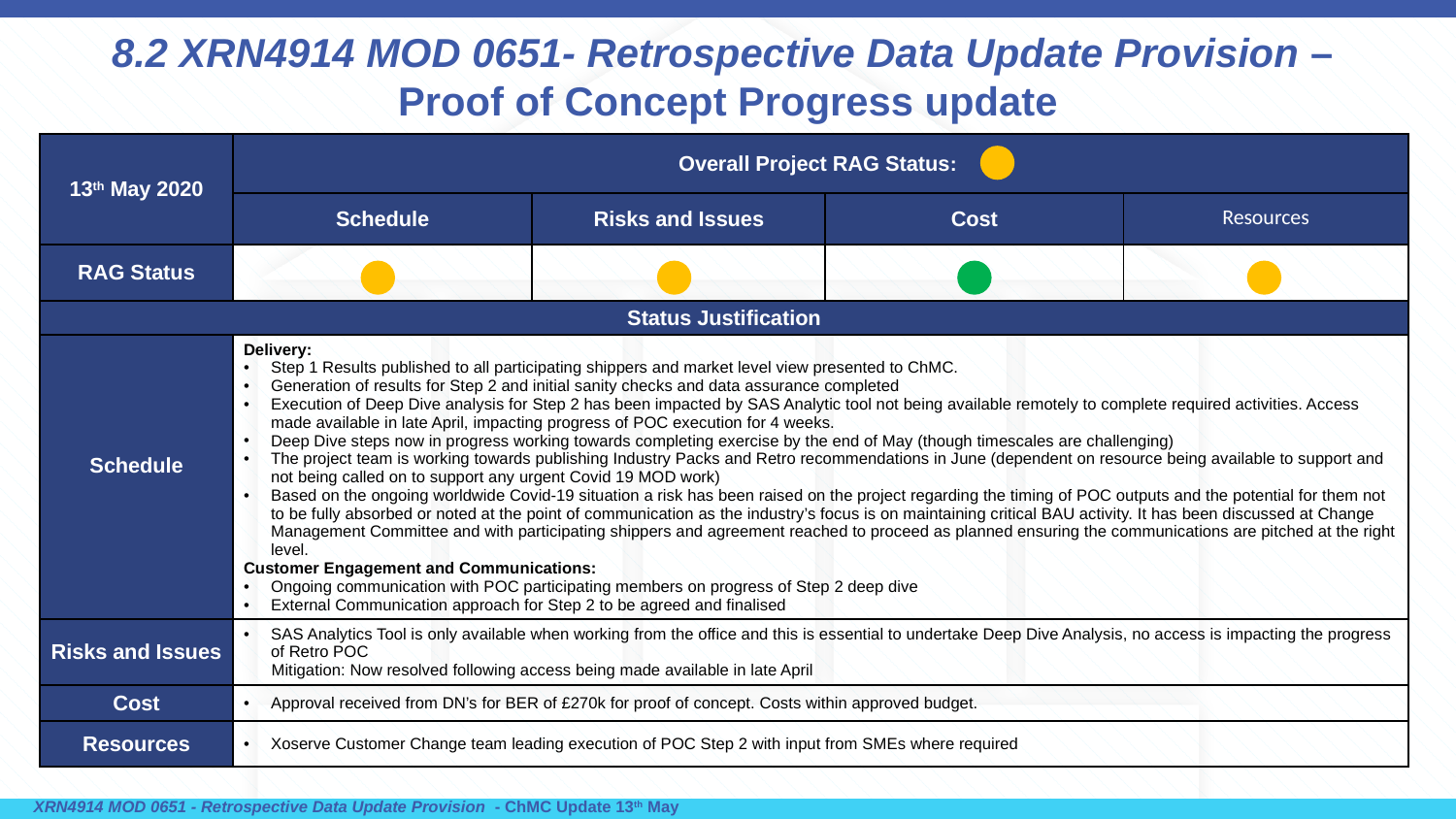

# 8.2 XRN4914 MOD 0651- Retrospective Data Update Provision – Proof of Concept Progress update
| 13th May 2020 | Overall Project RAG Status: |  |  |  |
| --- | --- | --- | --- | --- |
|  | Schedule | Risks and Issues | Cost | Resources |
| RAG Status |  |  |  |  |
| Status Justification |  |  |  |  |
| Schedule | Delivery: Step 1 Results published to all participating shippers and market level view presented to ChMC. Generation of results for Step 2 and initial sanity checks and data assurance completed Execution of Deep Dive analysis for Step 2 has been impacted by SAS Analytic tool not being available remotely to complete required activities. Access made available in late April, impacting progress of POC execution for 4 weeks. Deep Dive steps now in progress working towards completing exercise by the end of May (though timescales are challenging) The project team is working towards publishing Industry Packs and Retro recommendations in June (dependent on resource being available to support and not being called on to support any urgent Covid 19 MOD work) Based on the ongoing worldwide Covid-19 situation a risk has been raised on the project regarding the timing of POC outputs and the potential for them not to be fully absorbed or noted at the point of communication as the industry’s focus is on maintaining critical BAU activity. It has been discussed at Change Management Committee and with participating shippers and agreement reached to proceed as planned ensuring the communications are pitched at the right level. Customer Engagement and Communications: Ongoing communication with POC participating members on progress of Step 2 deep dive External Communication approach for Step 2 to be agreed and finalised |  |  |  |
| Risks and Issues | SAS Analytics Tool is only available when working from the office and this is essential to undertake Deep Dive Analysis, no access is impacting the progress of Retro POC Mitigation: Now resolved following access being made available in late April |  |  |  |
| Cost | Approval received from DN’s for BER of £270k for proof of concept. Costs within approved budget. |  |  |  |
| Resources | Xoserve Customer Change team leading execution of POC Step 2 with input from SMEs where required |  |  |  |

XRN4914 MOD 0651 - Retrospective Data Update Provision  - ChMC Update 13th May